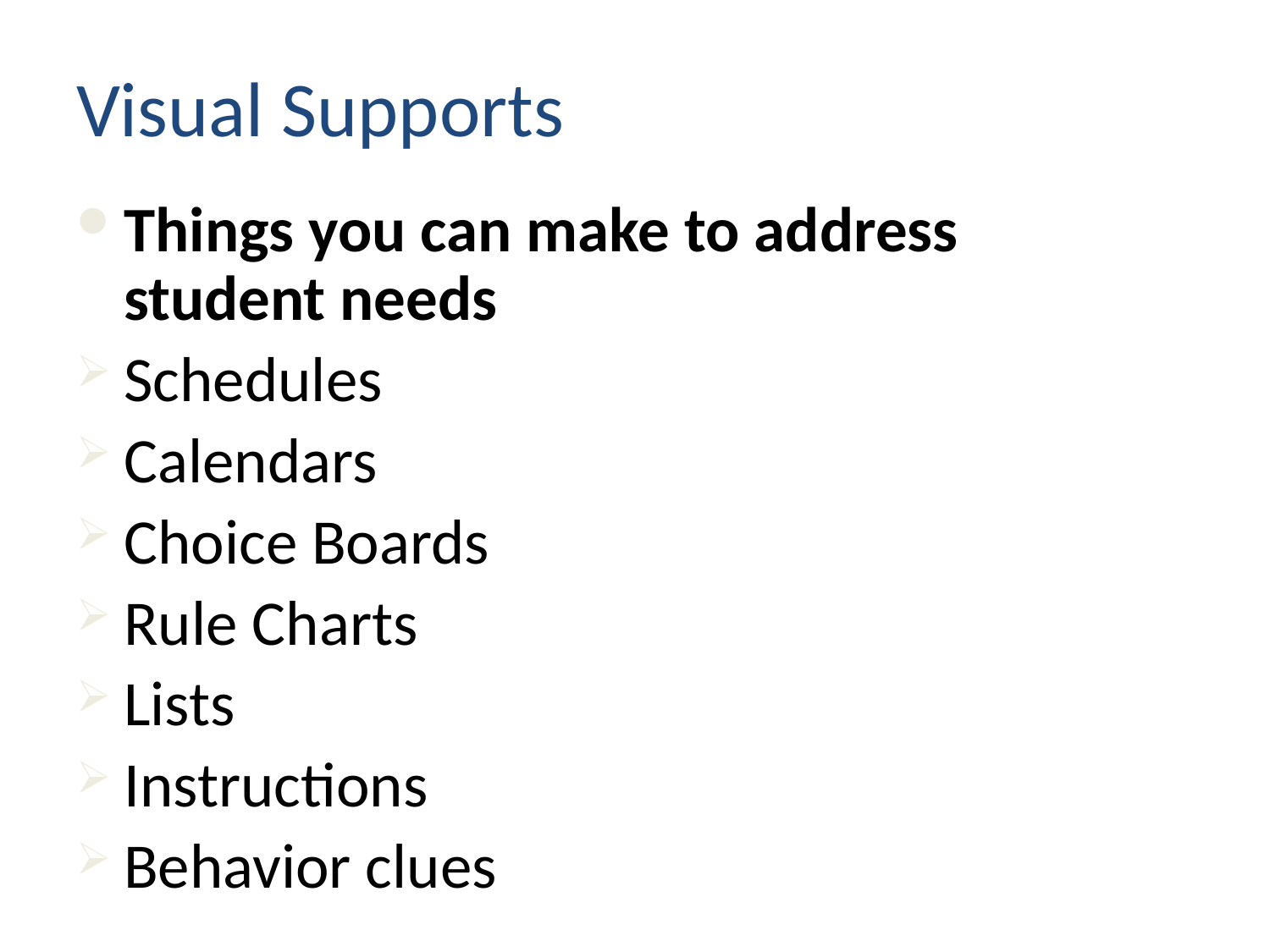

Visual Supports
Things you can make to address student needs
Schedules
Calendars
Choice Boards
Rule Charts
Lists
Instructions
Behavior clues